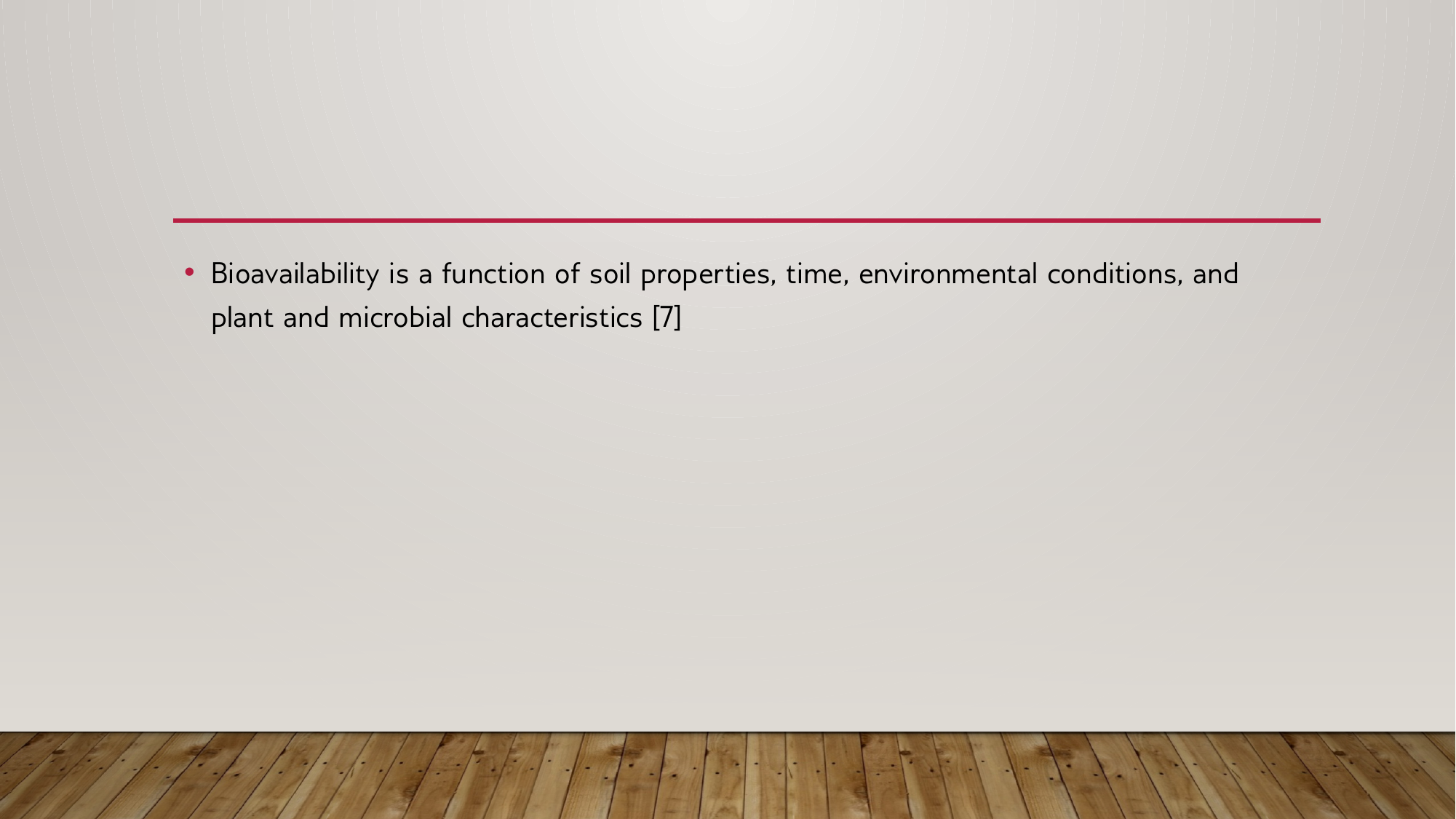

#
Bioavailability is a function of soil properties, time, environmental conditions, and plant and microbial characteristics [7]